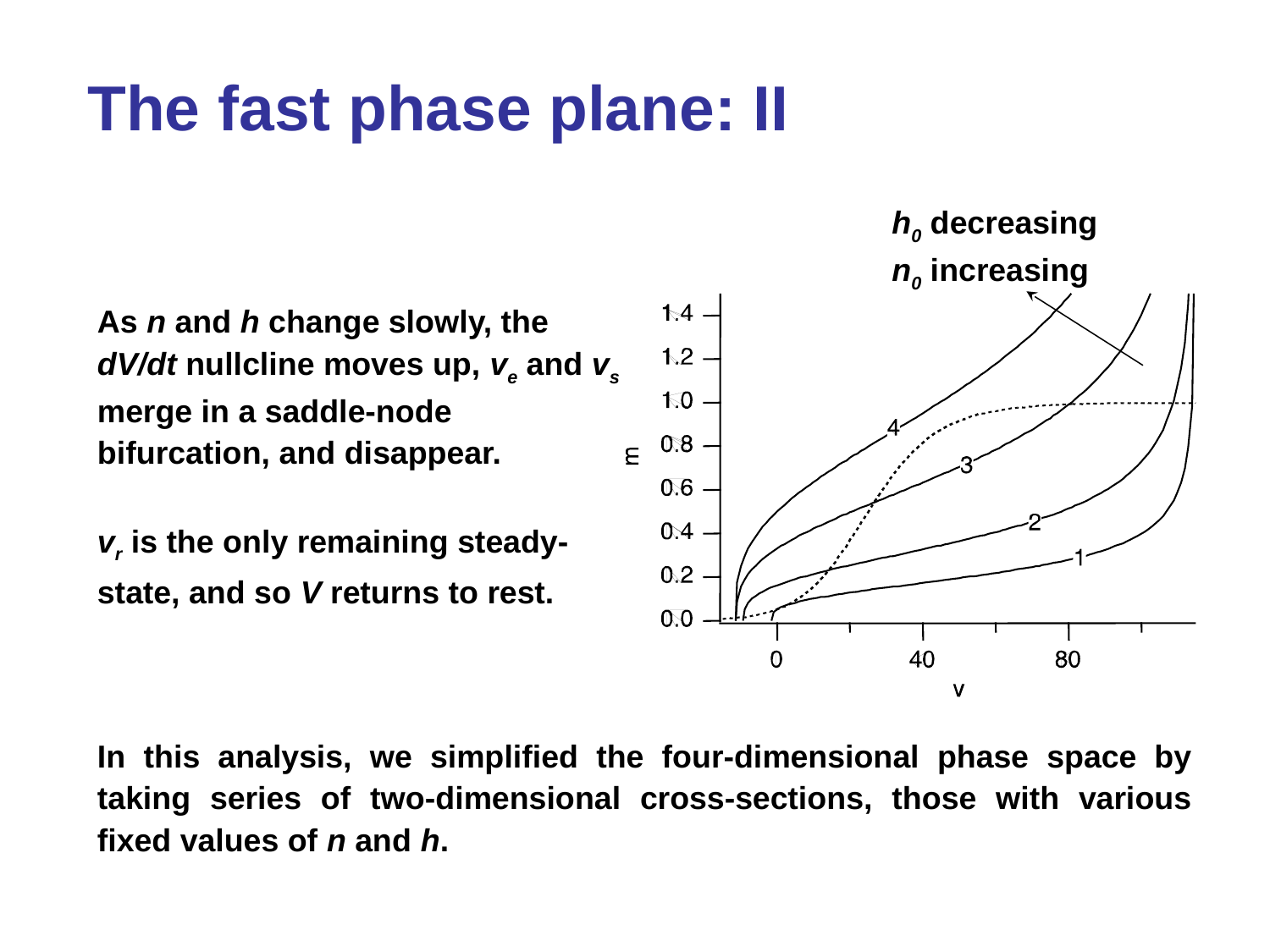

# The fast phase plane: II
h0 decreasing
n0 increasing
As n and h change slowly, the dV/dt nullcline moves up, ve and vs merge in a saddle-node bifurcation, and disappear.

vr is the only remaining steady-state, and so V returns to rest.

In this analysis, we simplified the four-dimensional phase space by taking series of two-dimensional cross-sections, those with various fixed values of n and h.